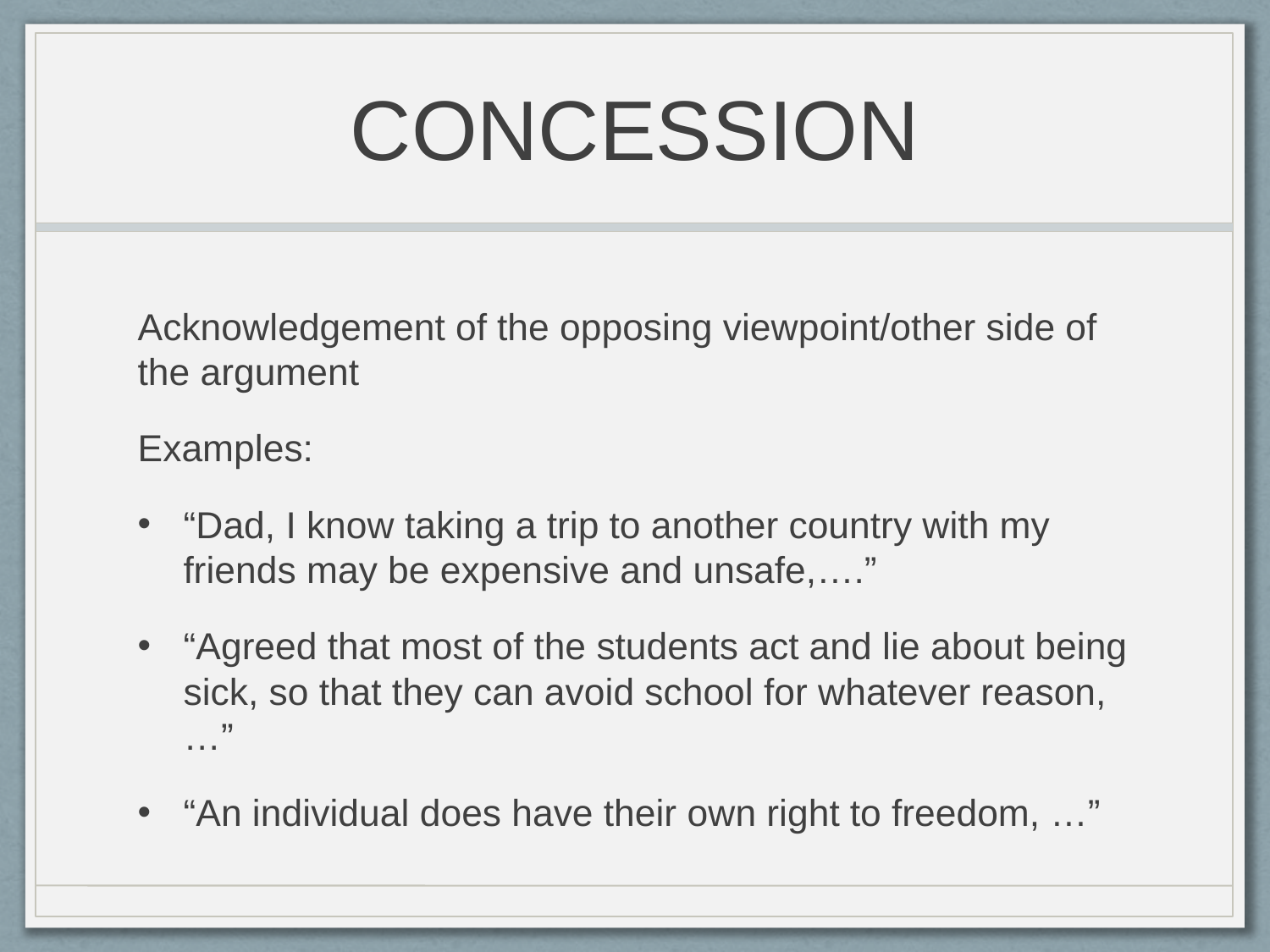

# CONCESSION
Acknowledgement of the opposing viewpoint/other side of the argument
Examples:
“Dad, I know taking a trip to another country with my friends may be expensive and unsafe,….”
“Agreed that most of the students act and lie about being sick, so that they can avoid school for whatever reason,…”
“An individual does have their own right to freedom, …”